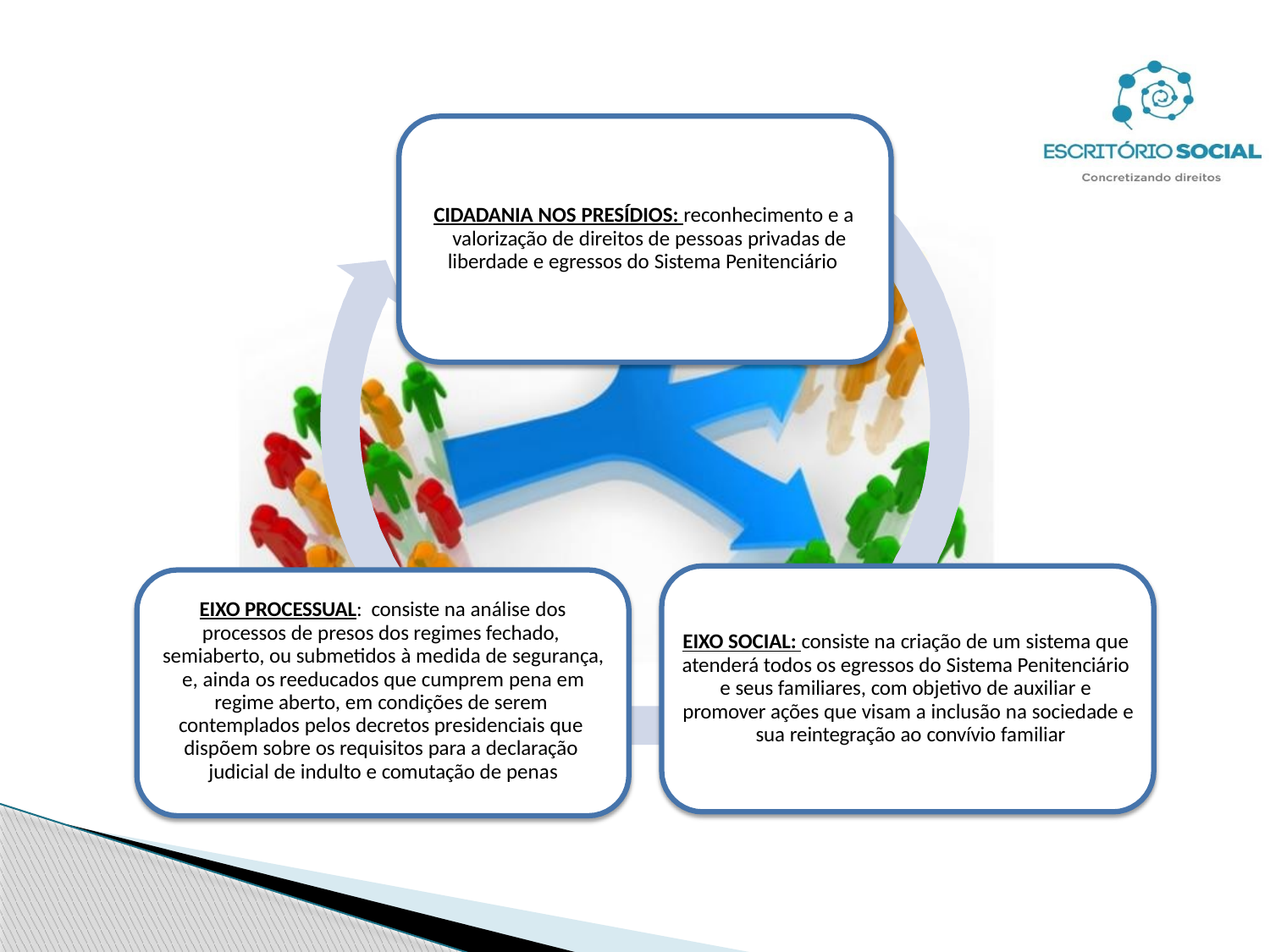

CIDADANIA NOS PRESÍDIOS: reconhecimento e a  valorização de direitos de pessoas privadas de  liberdade e egressos do Sistema Penitenciário

EIXO PROCESSUAL:  consiste na análise dos
processos de presos dos regimes fechado,  semiaberto, ou submetidos à medida de segurança,  e, ainda os reeducados que cumprem pena em  regime aberto, em condições de serem  contemplados pelos decretos presidenciais que  dispõem sobre os requisitos para a declaração  judicial de indulto e comutação de penas

EIXO SOCIAL: consiste na criação de um sistema que  atenderá todos os egressos do Sistema Penitenciário  e seus familiares, com objetivo de auxiliar e  promover ações que visam a inclusão na sociedade e  sua reintegração ao convívio familiar